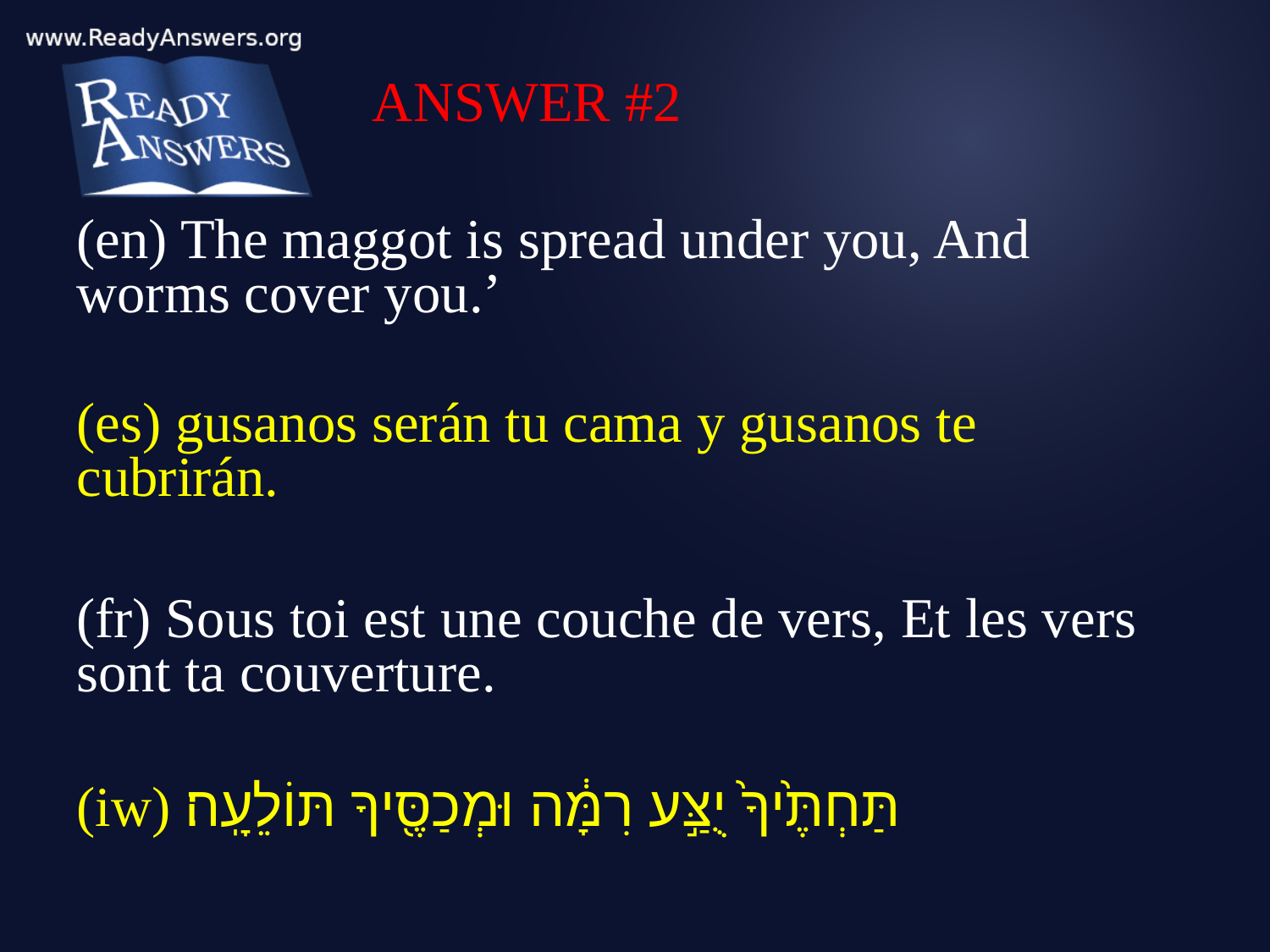

ANSWER #2
(en) The maggot is spread under you, And worms cover you.’
(es) gusanos serán tu cama y gusanos te cubrirán.
(fr) Sous toi est une couche de vers, Et les vers sont ta couverture.
(iw) תַּחְתֶּ֙יךָ֙ יֻצַּ֣ע רִמָּ֔ה וּמְכַסֶּ֖יךָ תּוֹלֵעָֽה׃